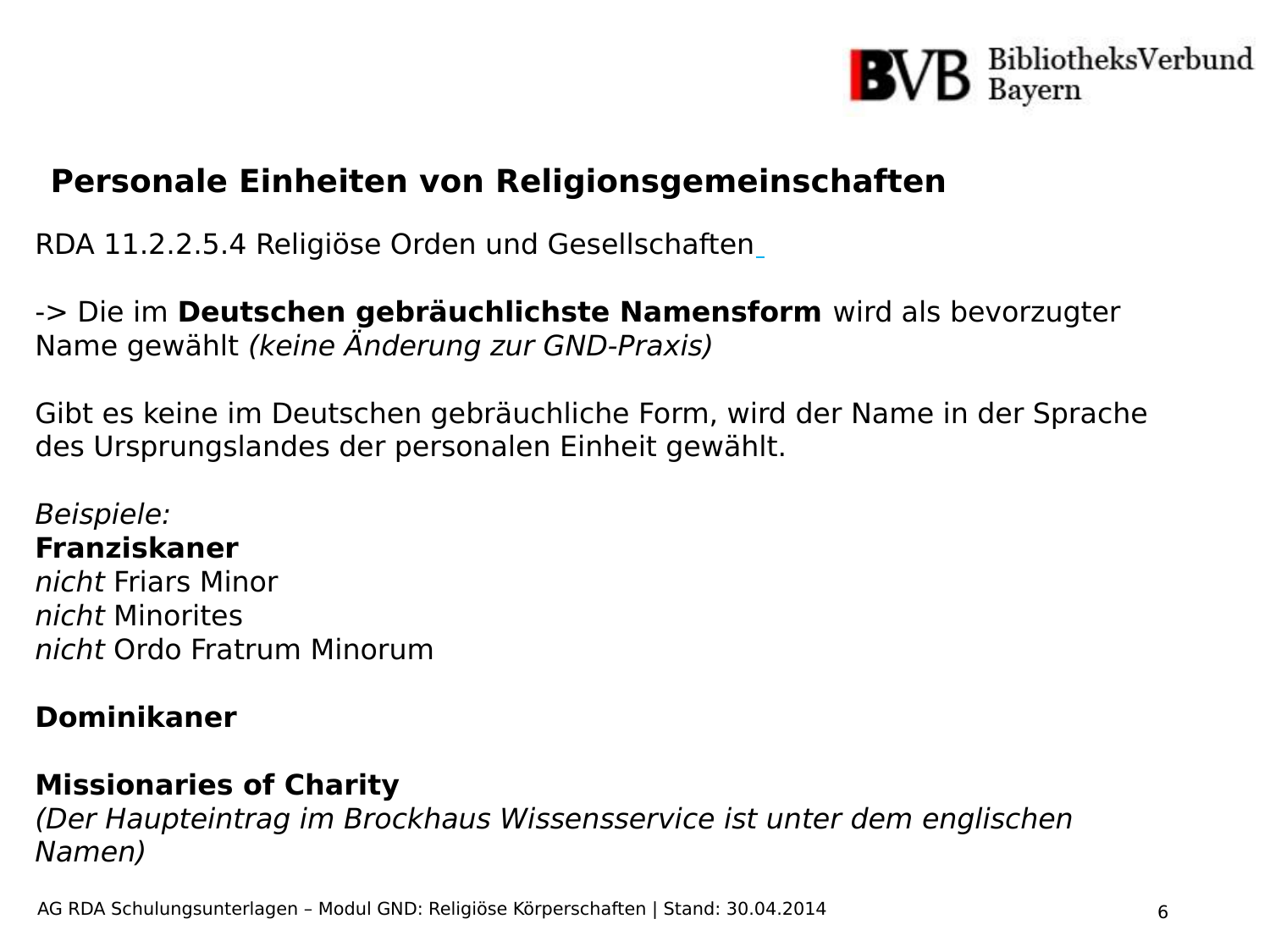

Personale Einheiten von Religionsgemeinschaften
RDA 11.2.2.5.4 Religiöse Orden und Gesellschaften
-> Die im Deutschen gebräuchlichste Namensform wird als bevorzugter Name gewählt (keine Änderung zur GND-Praxis)

Gibt es keine im Deutschen gebräuchliche Form, wird der Name in der Sprache des Ursprungslandes der personalen Einheit gewählt.
Beispiele:
Franziskaner
nicht Friars Minor
nicht Minorites
nicht Ordo Fratrum Minorum

Dominikaner
Missionaries of Charity
(Der Haupteintrag im Brockhaus Wissensservice ist unter dem englischen Namen)